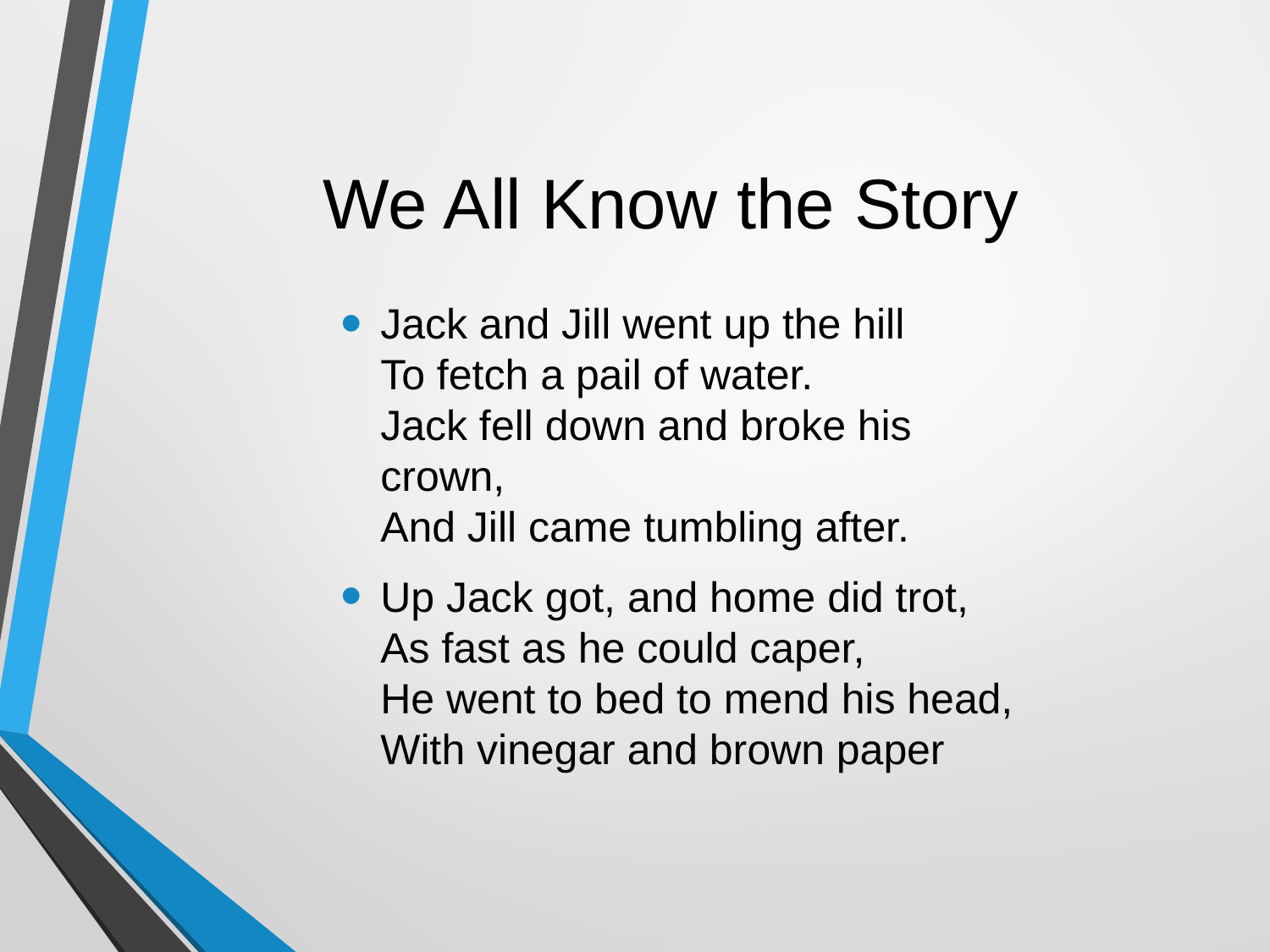

# We All Know the Story
Jack and Jill went up the hill
To fetch a pail of water.
Jack fell down and broke his crown,
And Jill came tumbling after.
Up Jack got, and home did trot,
As fast as he could caper,
He went to bed to mend his head,
With vinegar and brown paper